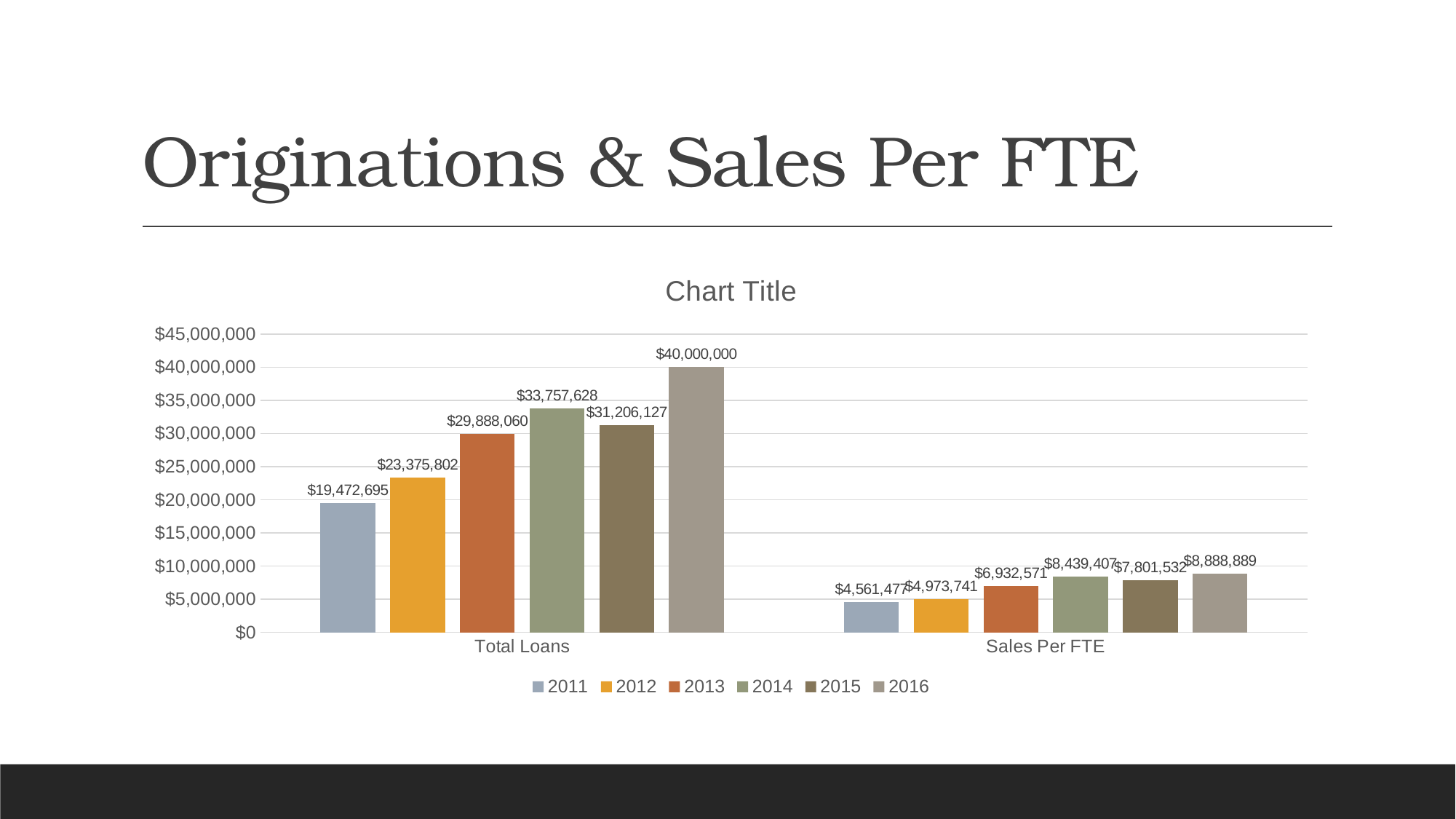

# Originations & Sales Per FTE

### Chart:

| Category | 2011 | 2012 | 2013 | 2014 | 2015 | 2016 |
|---|---|---|---|---|---|---|
| Total Loans | 19472695.0 | 23375802.0 | 29888060.0 | 33757628.0 | 31206127.0 | 40000000.0 |
| Sales Per FTE | 4561477.0 | 4973741.0 | 6932571.0 | 8439407.0 | 7801532.0 | 8888888.888888888 |